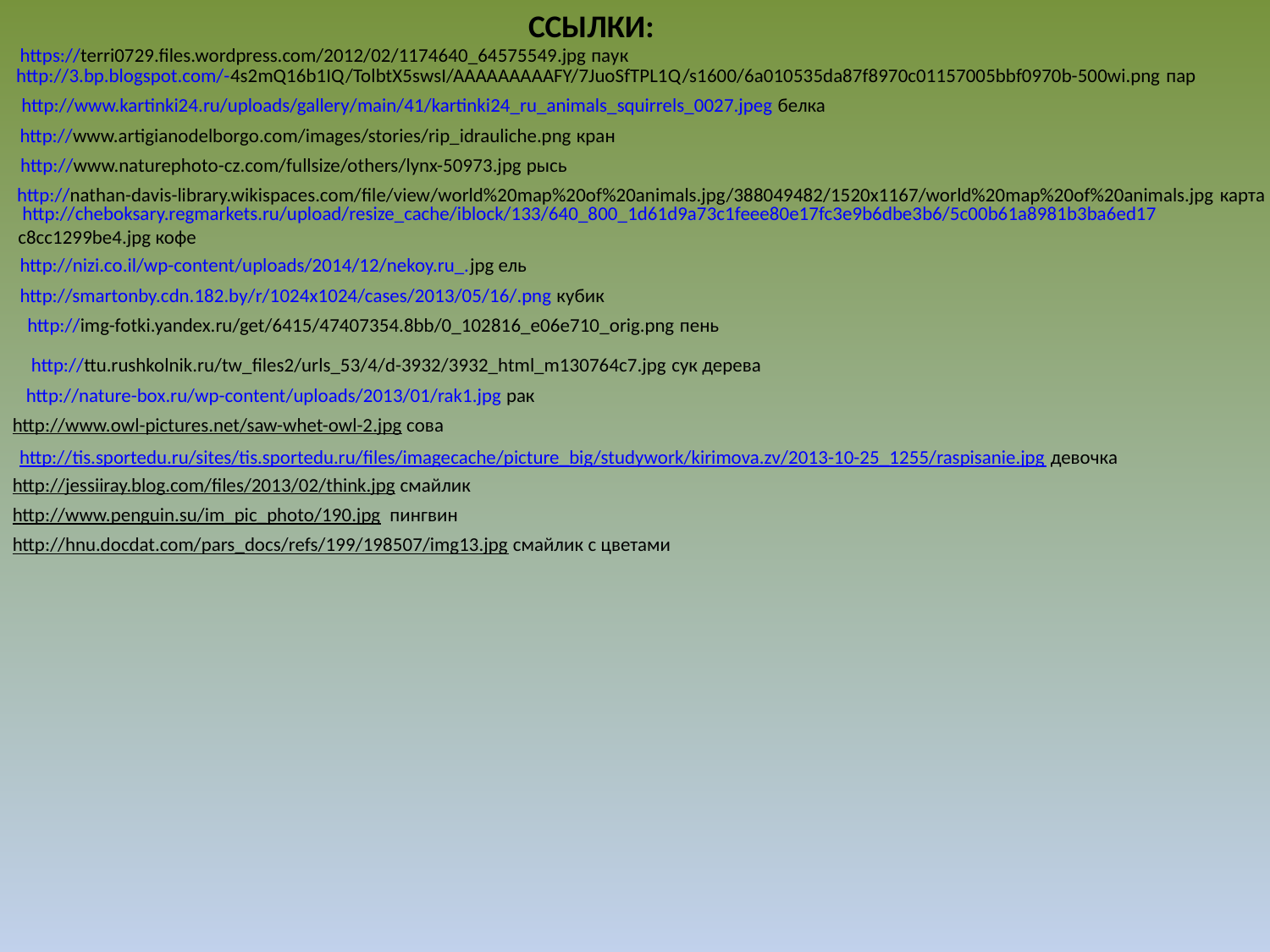

ССЫЛКИ:
 https://terri0729.files.wordpress.com/2012/02/1174640_64575549.jpg паук

 http://3.bp.blogspot.com/-4s2mQ16b1IQ/TolbtX5swsI/AAAAAAAAAFY/7JuoSfTPL1Q/s1600/6a010535da87f8970c01157005bbf0970b-500wi.png пар

 http://www.kartinki24.ru/uploads/gallery/main/41/kartinki24_ru_animals_squirrels_0027.jpeg белка

 http://www.artigianodelborgo.com/images/stories/rip_idrauliche.png кран

 http://www.naturephoto-cz.com/fullsize/others/lynx-50973.jpg рысь

 http://nathan-davis-library.wikispaces.com/file/view/world%20map%20of%20animals.jpg/388049482/1520x1167/world%20map%20of%20animals.jpg карта

 http://cheboksary.regmarkets.ru/upload/resize_cache/iblock/133/640_800_1d61d9a73c1feee80e17fc3e9b6dbe3b6/5c00b61a8981b3ba6ed17
c8cc1299be4.jpg кофе

 http://nizi.co.il/wp-content/uploads/2014/12/nekoy.ru_.jpg ель

 http://smartonby.cdn.182.by/r/1024x1024/cases/2013/05/16/.png кубик

 http://img-fotki.yandex.ru/get/6415/47407354.8bb/0_102816_e06e710_orig.png пень

 http://ttu.rushkolnik.ru/tw_files2/urls_53/4/d-3932/3932_html_m130764c7.jpg сук дерева

 http://nature-box.ru/wp-content/uploads/2013/01/rak1.jpg рак

http://www.owl-pictures.net/saw-whet-owl-2.jpg сова

 http://tis.sportedu.ru/sites/tis.sportedu.ru/files/imagecache/picture_big/studywork/kirimova.zv/2013-10-25_1255/raspisanie.jpg девочка
http://jessiiray.blog.com/files/2013/02/think.jpg смайлик
http://www.penguin.su/im_pic_photo/190.jpg  пингвин
http://hnu.docdat.com/pars_docs/refs/199/198507/img13.jpg смайлик с цветами